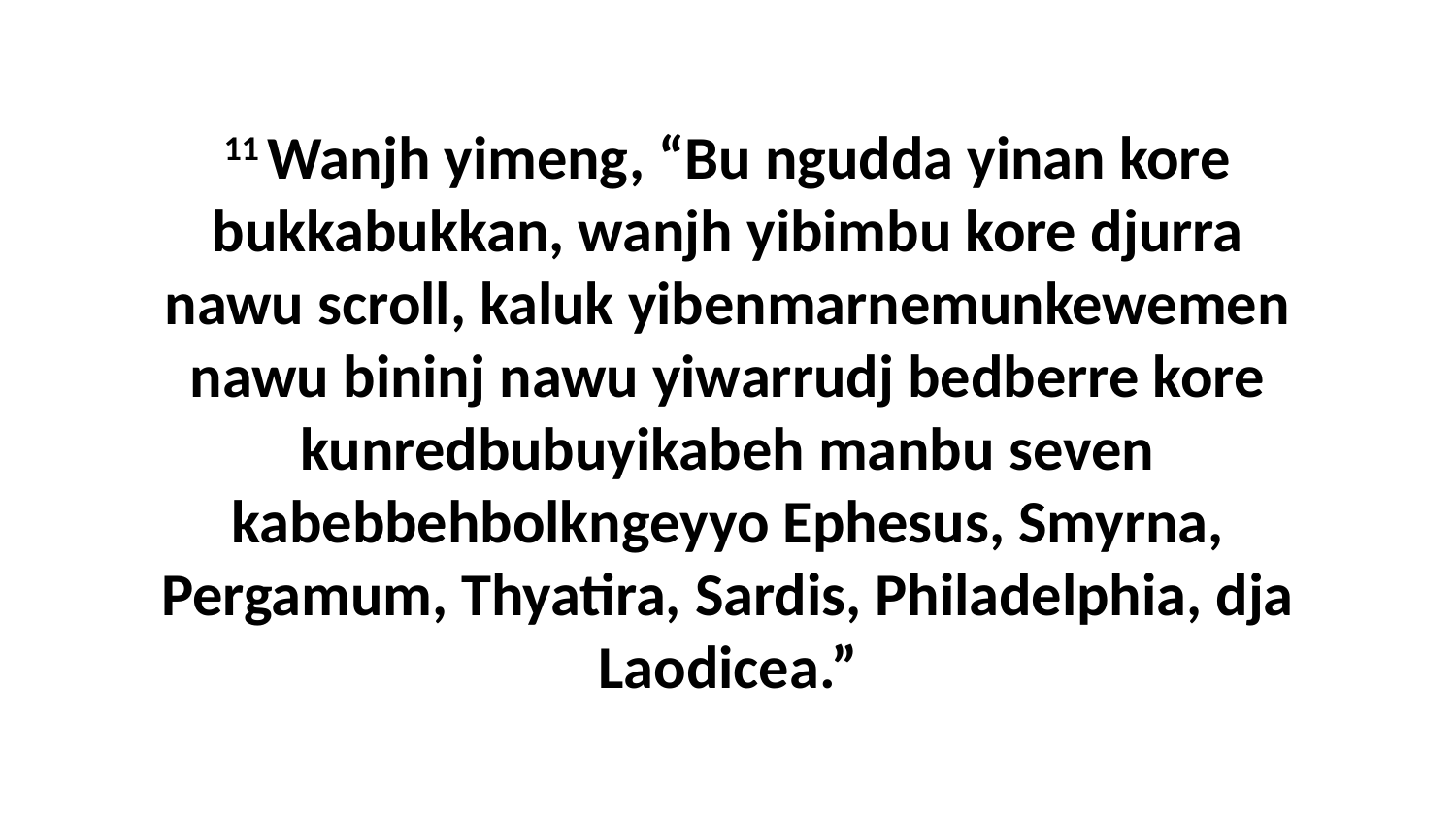

11 Wanjh yimeng, “Bu ngudda yinan kore bukkabukkan, wanjh yibimbu kore djurra nawu scroll, kaluk yibenmarnemunkewemen nawu bininj nawu yiwarrudj bedberre kore kunredbubuyikabeh manbu seven kabebbehbolkngeyyo Ephesus, Smyrna, Pergamum, Thyatira, Sardis, Philadelphia, dja Laodicea.”